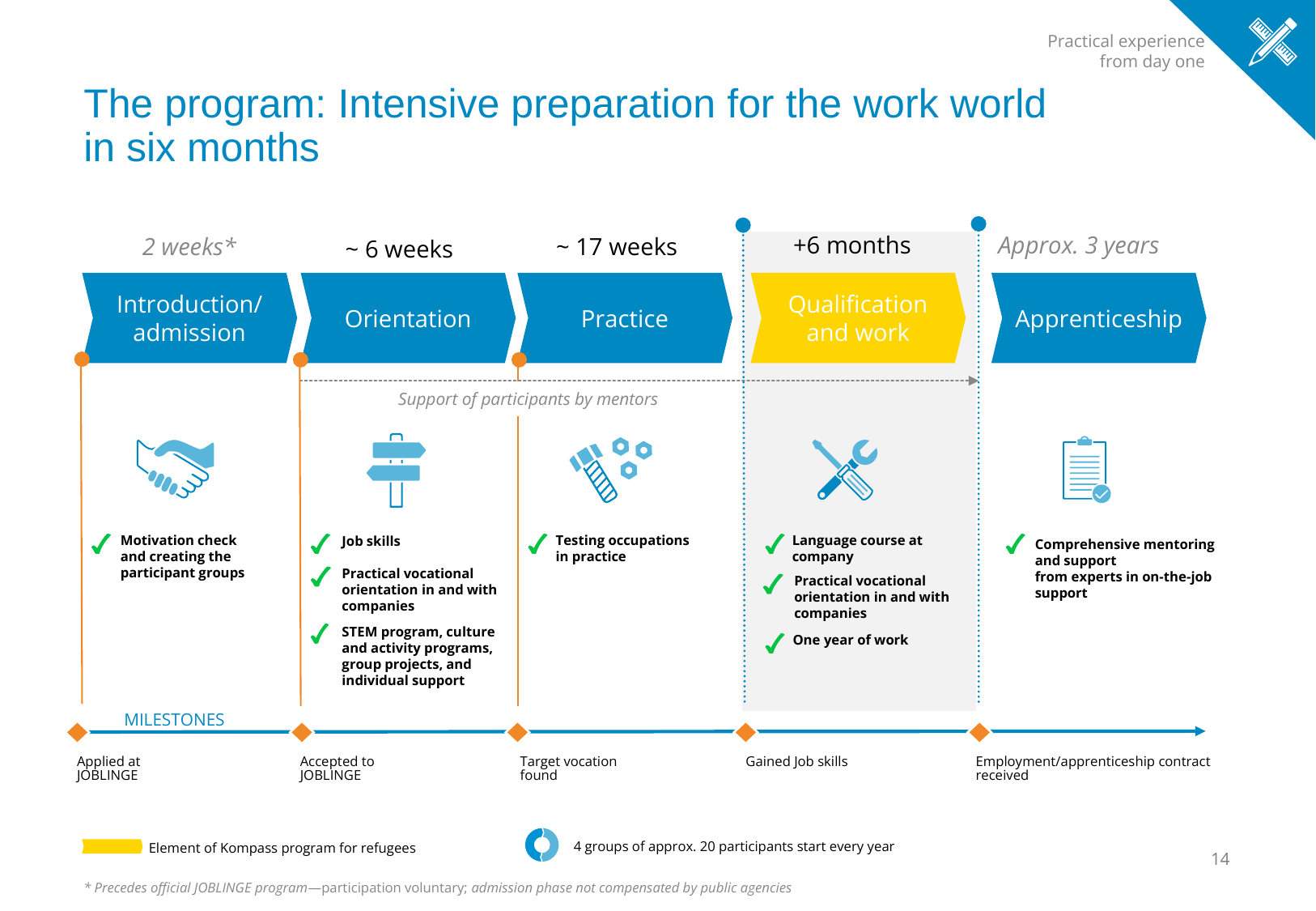

Practical experience from day one
The program: Intensive preparation for the work world in six months

+6 months
Approx. 3 years

2 weeks*
~ 17 weeks
~ 6 weeks
Introduction/
admission

Motivation check and creating the participant groups

Orientation

Job skills

Practical vocational orientation in and with companies

STEM program, culture and activity programs, group projects, and individual support
Practice

Testing occupations in practice

Apprenticeship

Comprehensive mentoring and support
from experts in on-the-job support
Qualification
and work

Language course at company

One year of work

Support of participants by mentors
Practical vocational orientation in and with companies

MILESTONES

Applied at JOBLINGE
Accepted to JOBLINGE
Target vocation found
Gained Job skills
Employment/apprenticeship contract received
 4 groups of approx. 20 participants start every year

Element of Kompass program for refugees

* Precedes official JOBLINGE program—participation voluntary; admission phase not compensated by public agencies